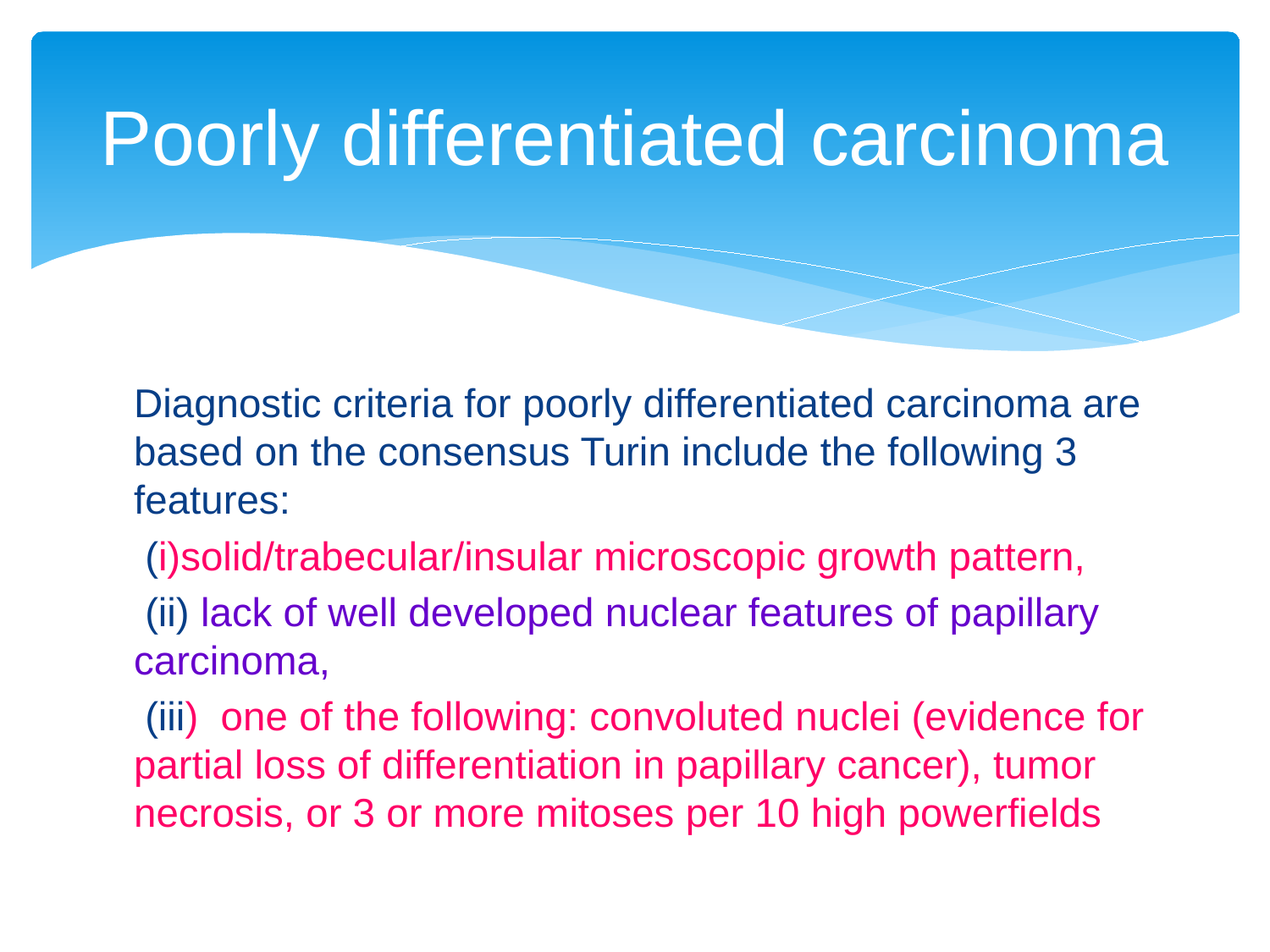

# Poorly differentiated carcinoma
Diagnostic criteria for poorly differentiated carcinoma are based on the consensus Turin include the following 3 features:
 (i)solid/trabecular/insular microscopic growth pattern,
 (ii) lack of well developed nuclear features of papillary carcinoma,
 (iii)  one of the following: convoluted nuclei (evidence for partial loss of differentiation in papillary cancer), tumor necrosis, or 3 or more mitoses per 10 high powerfields